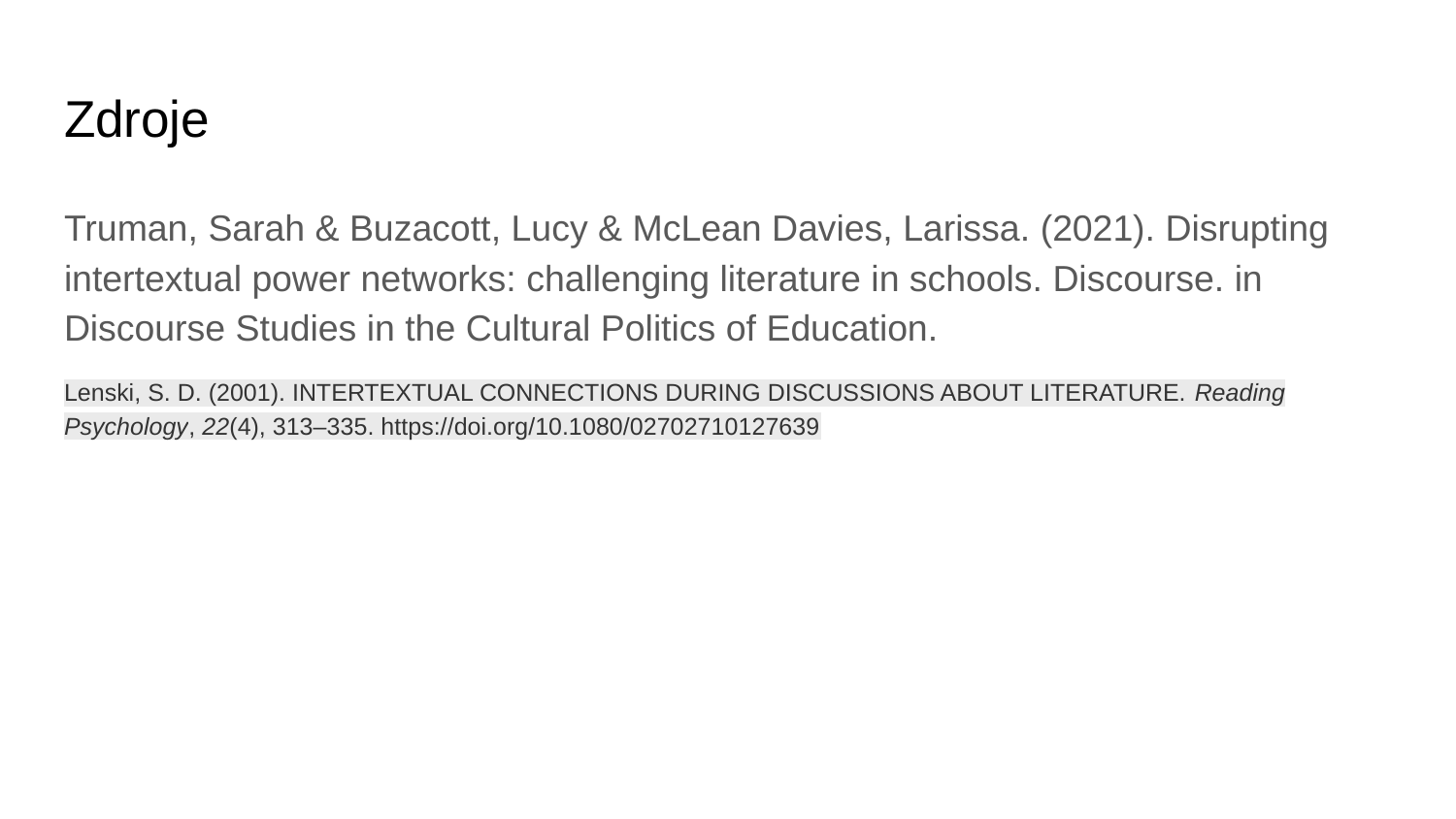

# Zdroje
Truman, Sarah & Buzacott, Lucy & McLean Davies, Larissa. (2021). Disrupting intertextual power networks: challenging literature in schools. Discourse. in  Discourse Studies in the Cultural Politics of Education.
Lenski, S. D. (2001). INTERTEXTUAL CONNECTIONS DURING DISCUSSIONS ABOUT LITERATURE. Reading Psychology, 22(4), 313–335. https://doi.org/10.1080/02702710127639